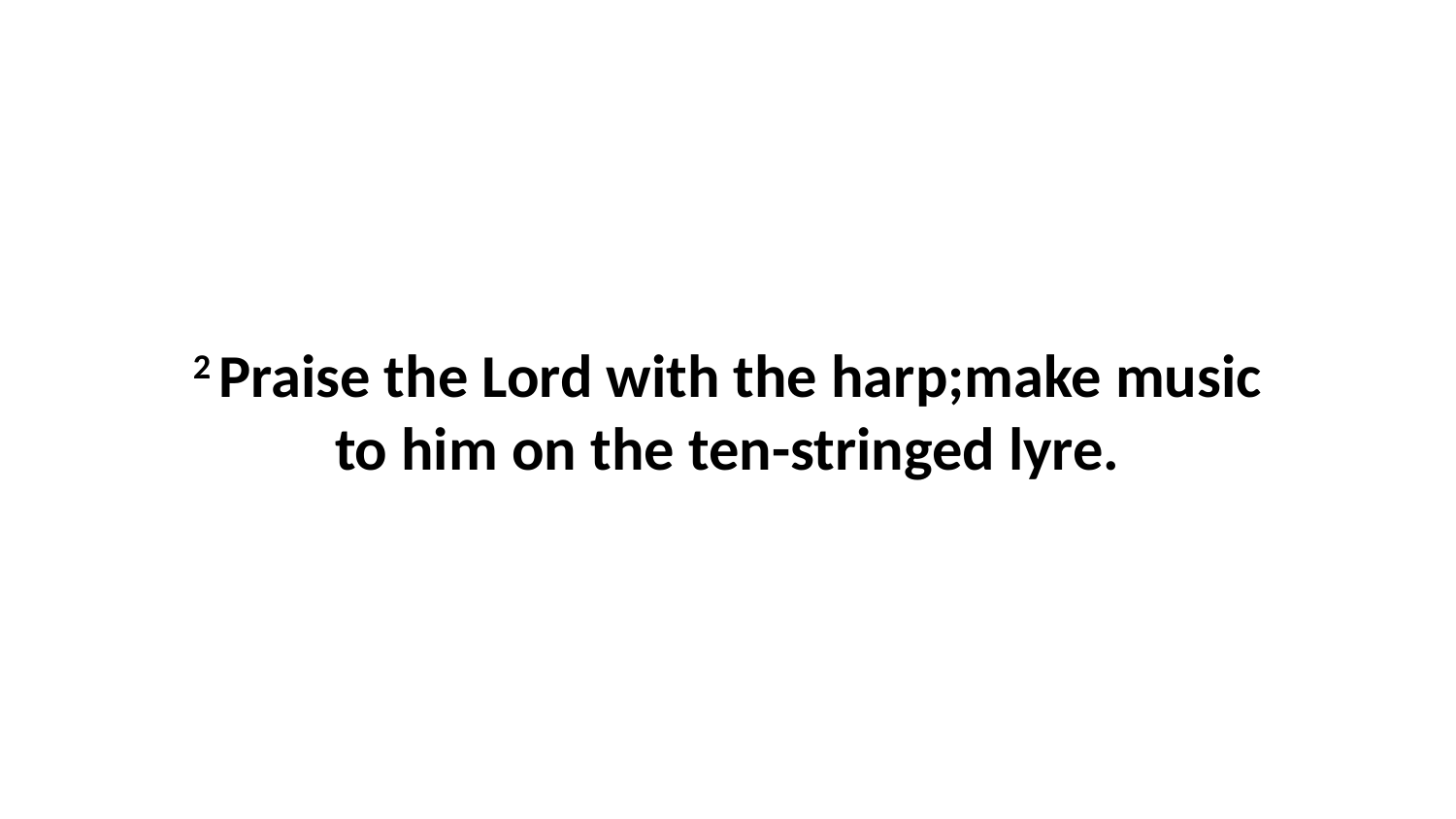

2 Praise the Lord with the harp;make music to him on the ten-stringed lyre.